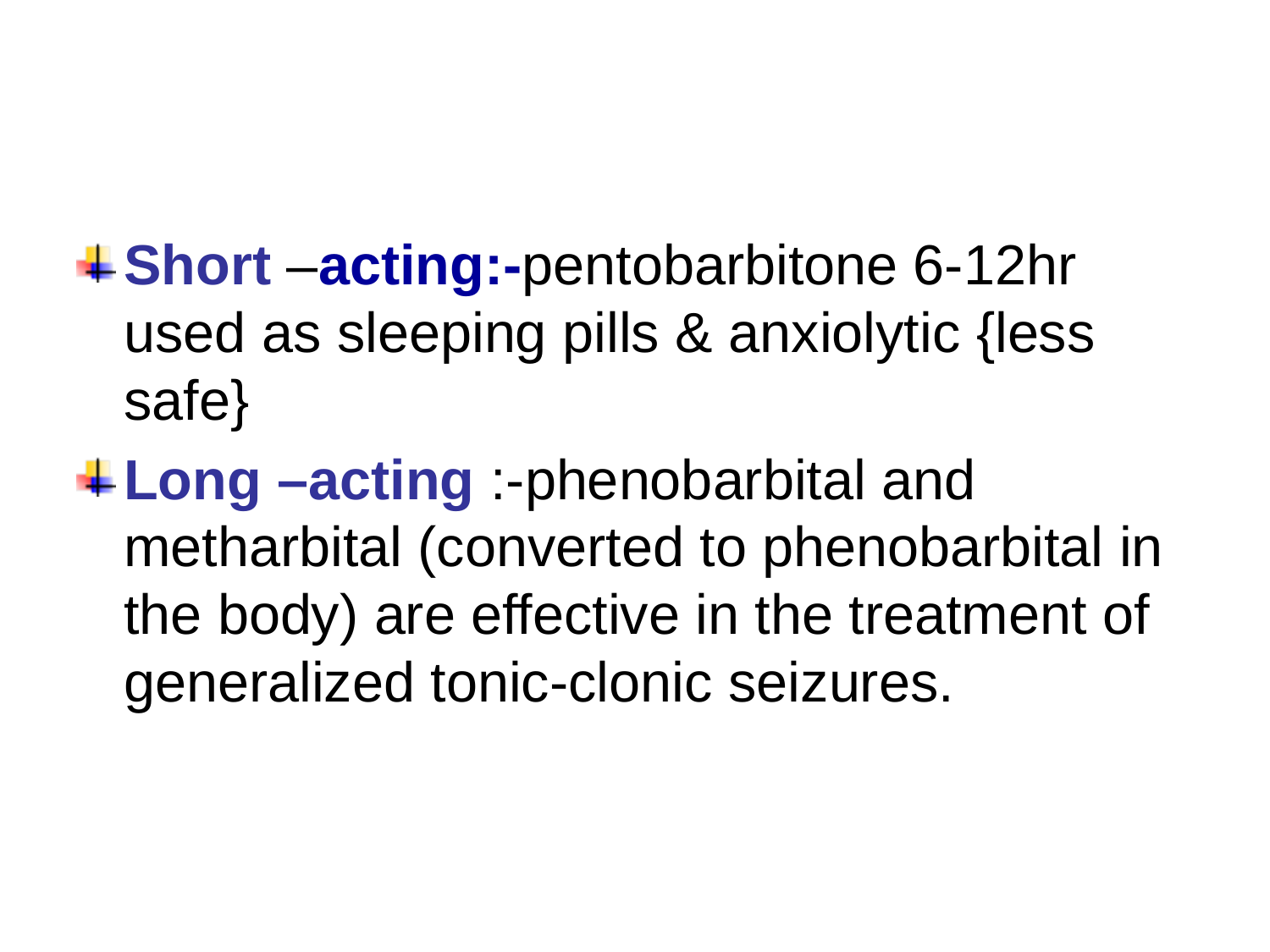

Short –acting:-pentobarbitone 6-12hr used as sleeping pills & anxiolytic {less safe}
Long –acting :-phenobarbital and metharbital (converted to phenobarbital in the body) are effective in the treatment of generalized tonic-clonic seizures.